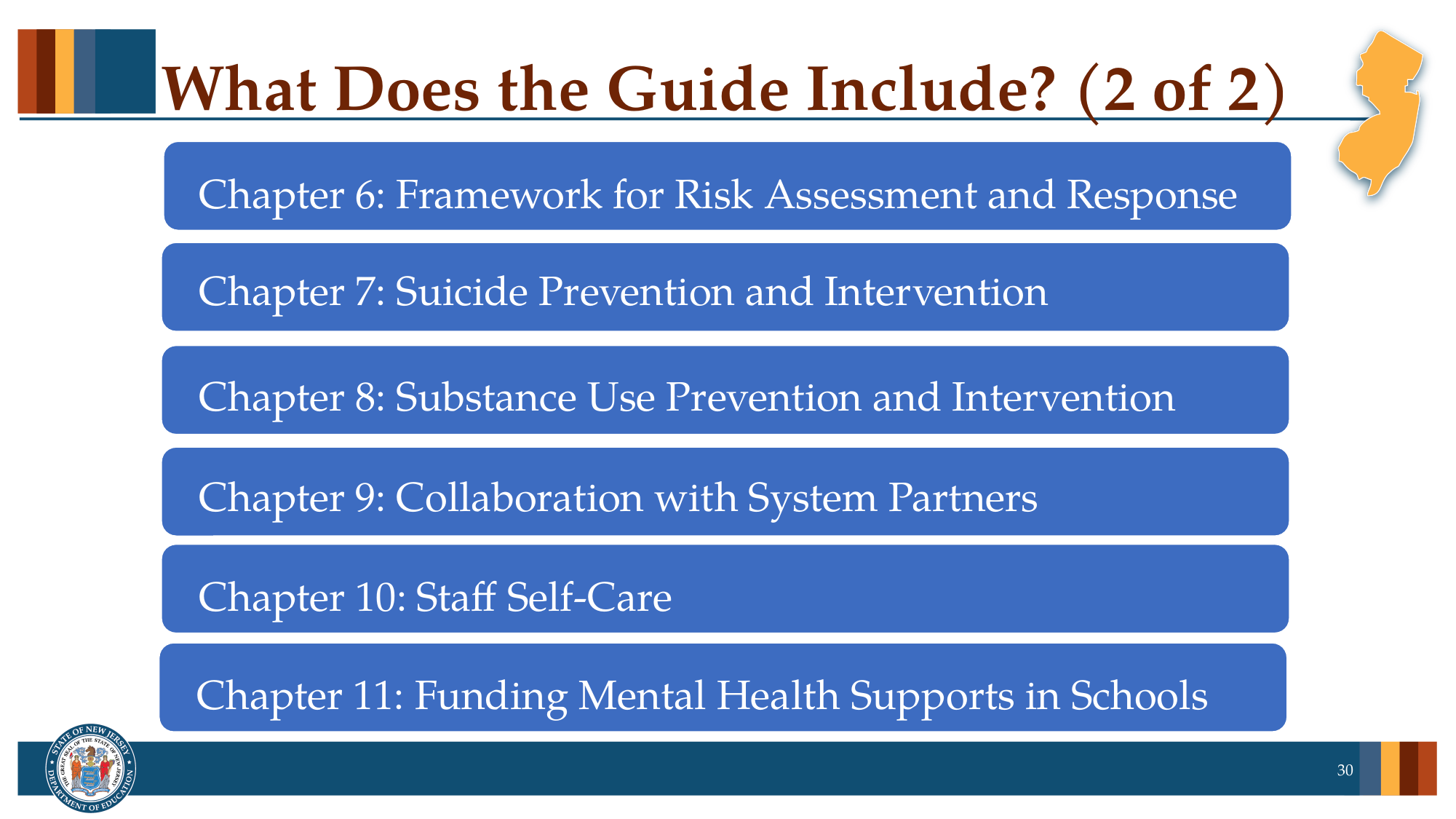

# What Does the Guide Include? (2 of 2)
Chapter 6: Framework for Risk Assessment and Response
Chapter 7: Suicide Prevention and Intervention
Chapter 8: Substance Use Prevention and Intervention
Chapter 9: Collaboration with System Partners
Chapter 10: Staff Self-Care
Chapter 11: Funding Mental Health Supports in Schools
30